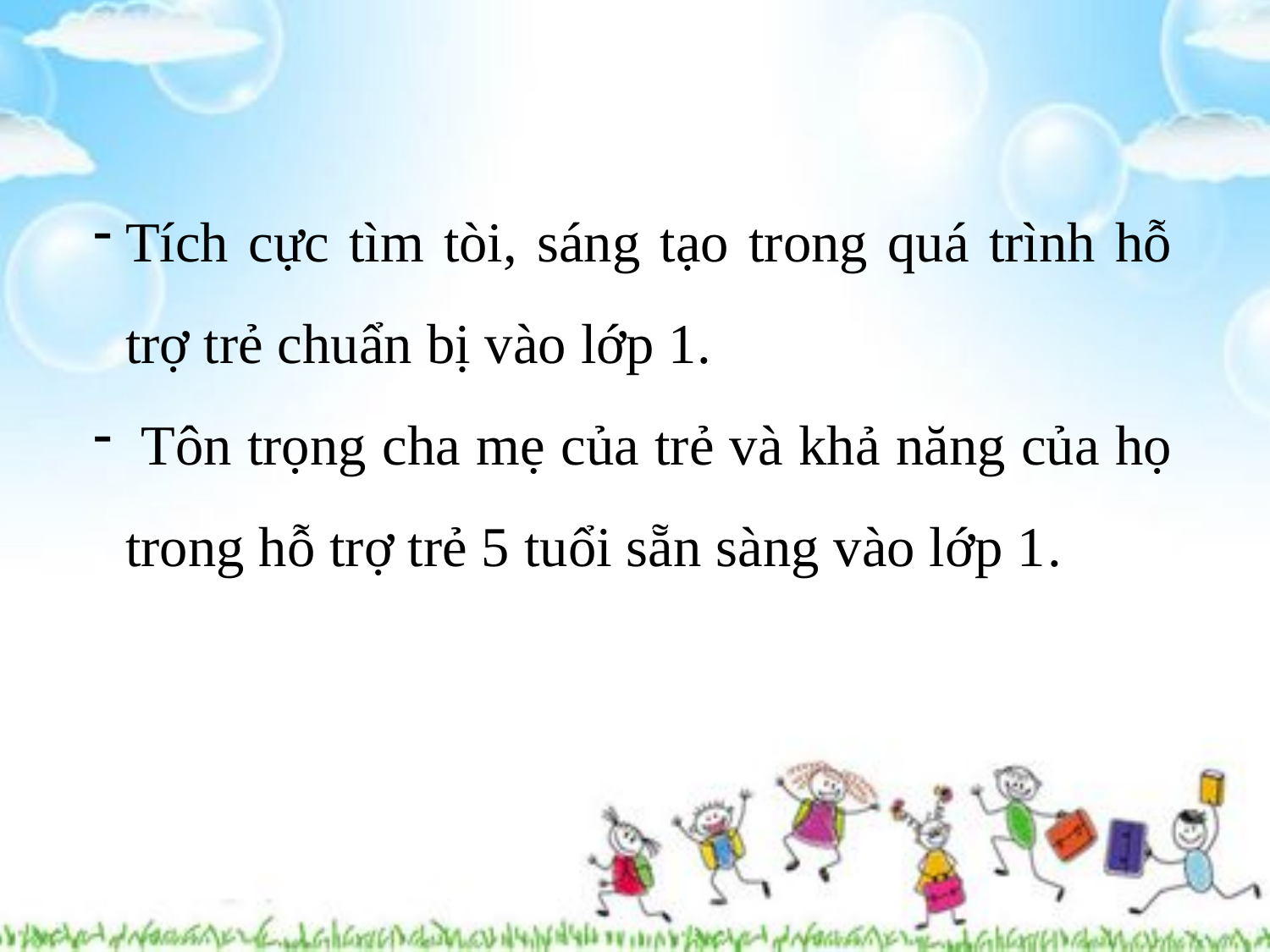

Tích cực tìm tòi, sáng tạo trong quá trình hỗ trợ trẻ chuẩn bị vào lớp 1.
 Tôn trọng cha mẹ của trẻ và khả năng của họ trong hỗ trợ trẻ 5 tuổi sẵn sàng vào lớp 1.